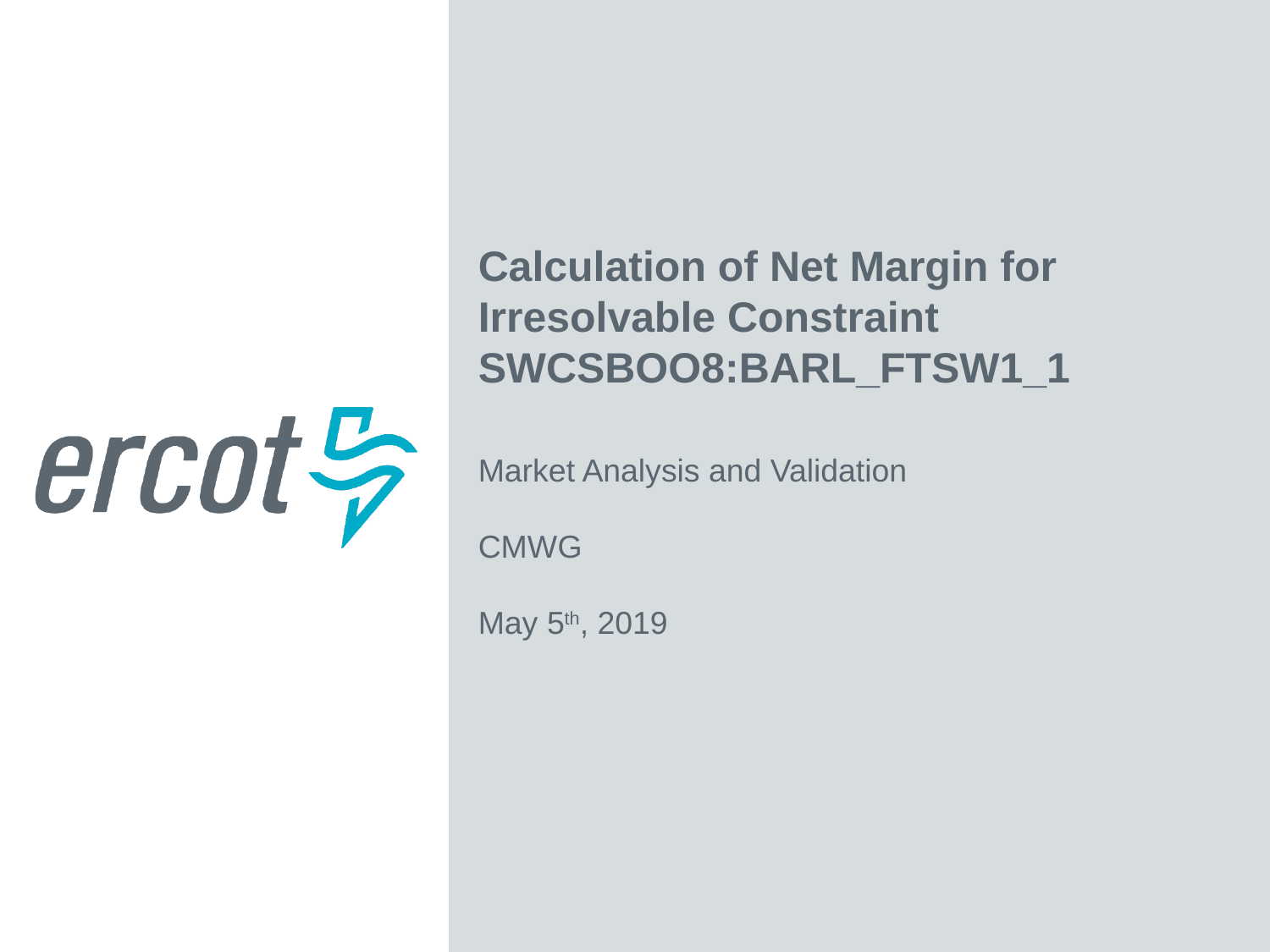

Calculation of Net Margin for Irresolvable Constraint SWCSBOO8:BARL_FTSW1_1

Market Analysis and Validation

CMWG

May 5th, 2019